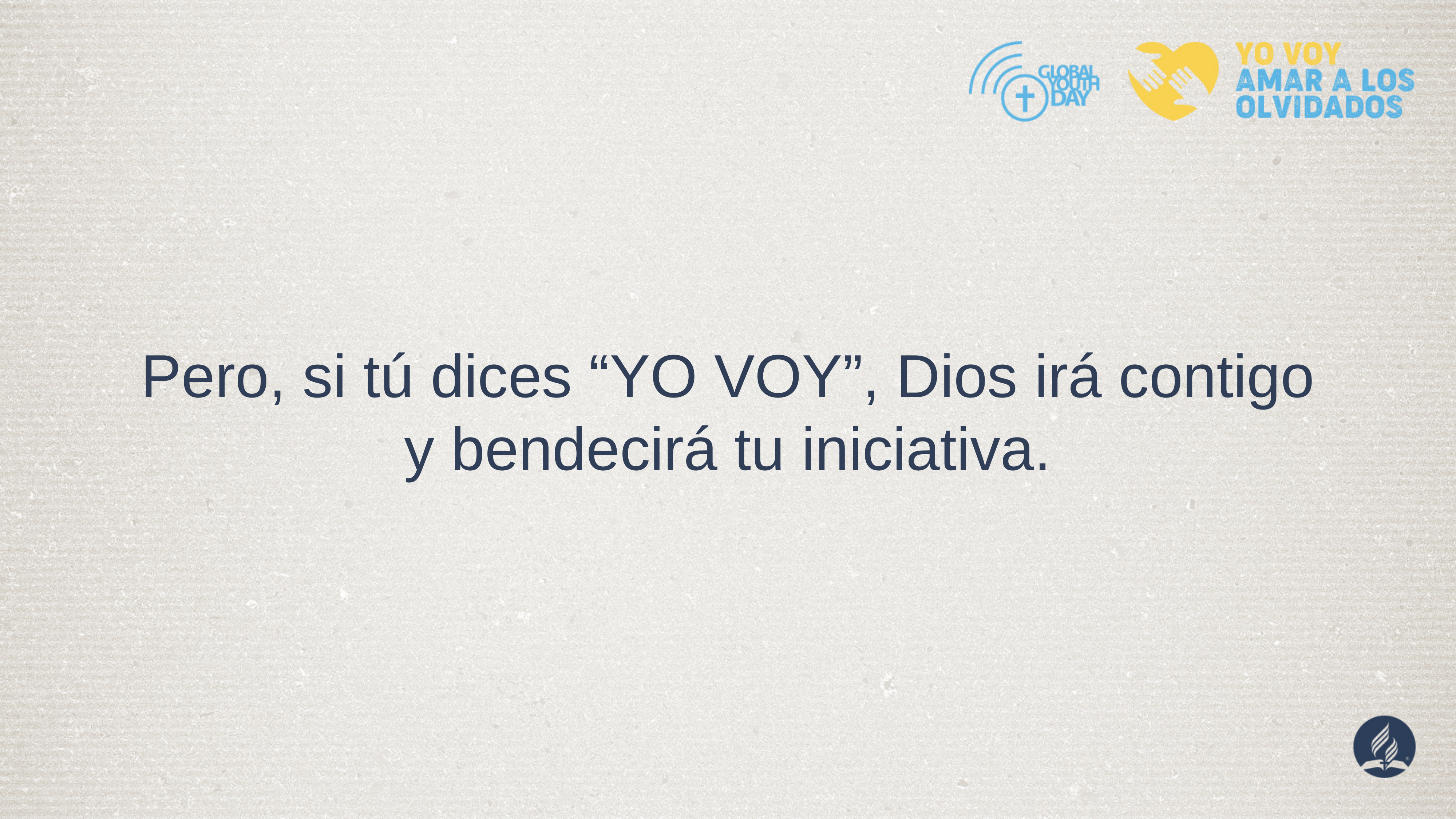

Pero, si tú dices “YO VOY”, Dios irá contigo y bendecirá tu iniciativa.